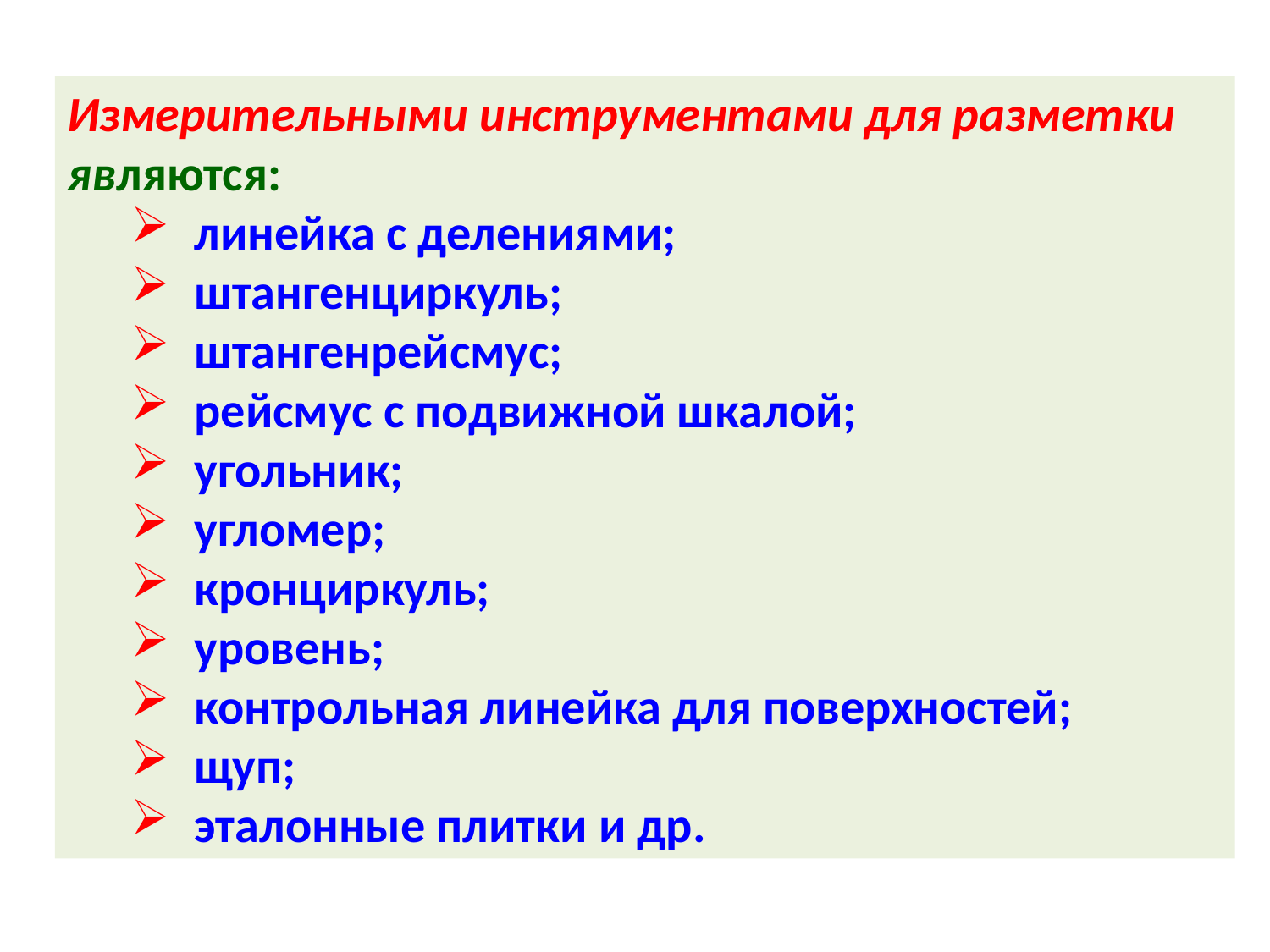

Измерительными инструментами для разметки являются:
линейка с делениями;
штангенциркуль;
штангенрейсмус;
рейсмус с подвижной шкалой;
угольник;
угломер;
кронциркуль;
уровень;
контрольная линейка для поверхностей;
щуп;
эталонные плитки и др.